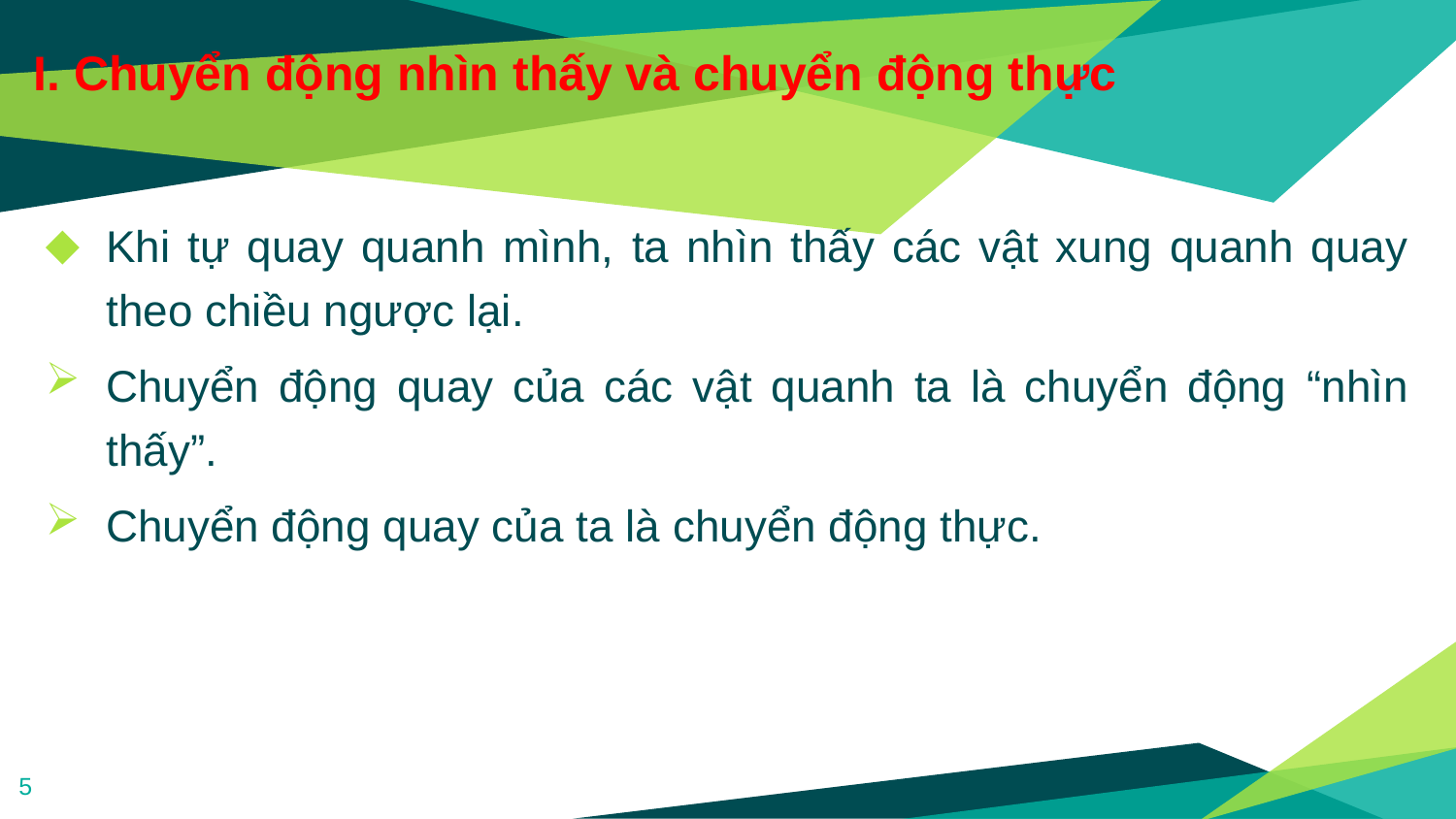

# I. Chuyển động nhìn thấy và chuyển động thực
Khi tự quay quanh mình, ta nhìn thấy các vật xung quanh quay theo chiều ngược lại.
Chuyển động quay của các vật quanh ta là chuyển động “nhìn thấy”.
Chuyển động quay của ta là chuyển động thực.
5